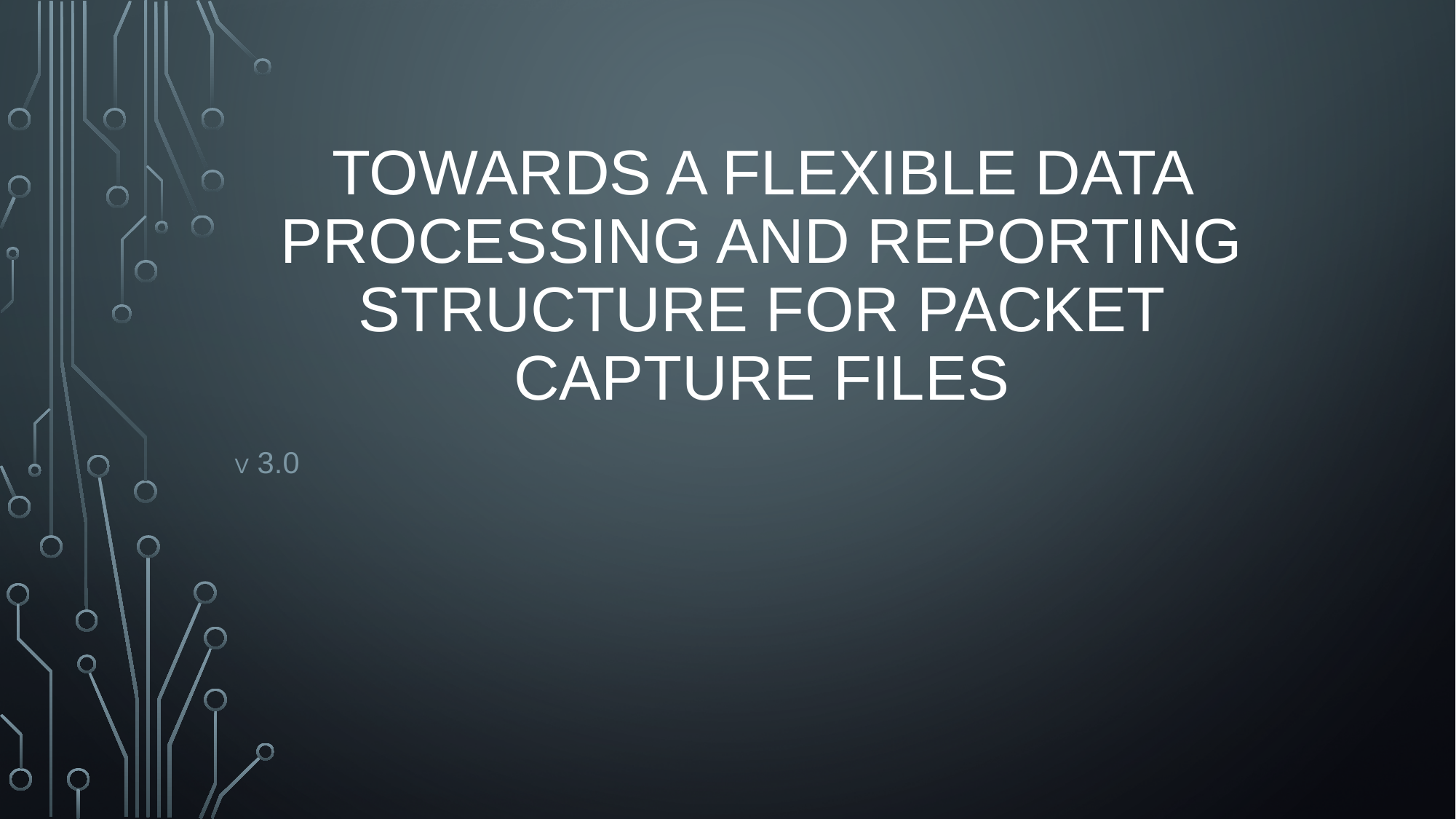

# Towards a flexible data processing and reporting structure for packet capture files
V 3.0